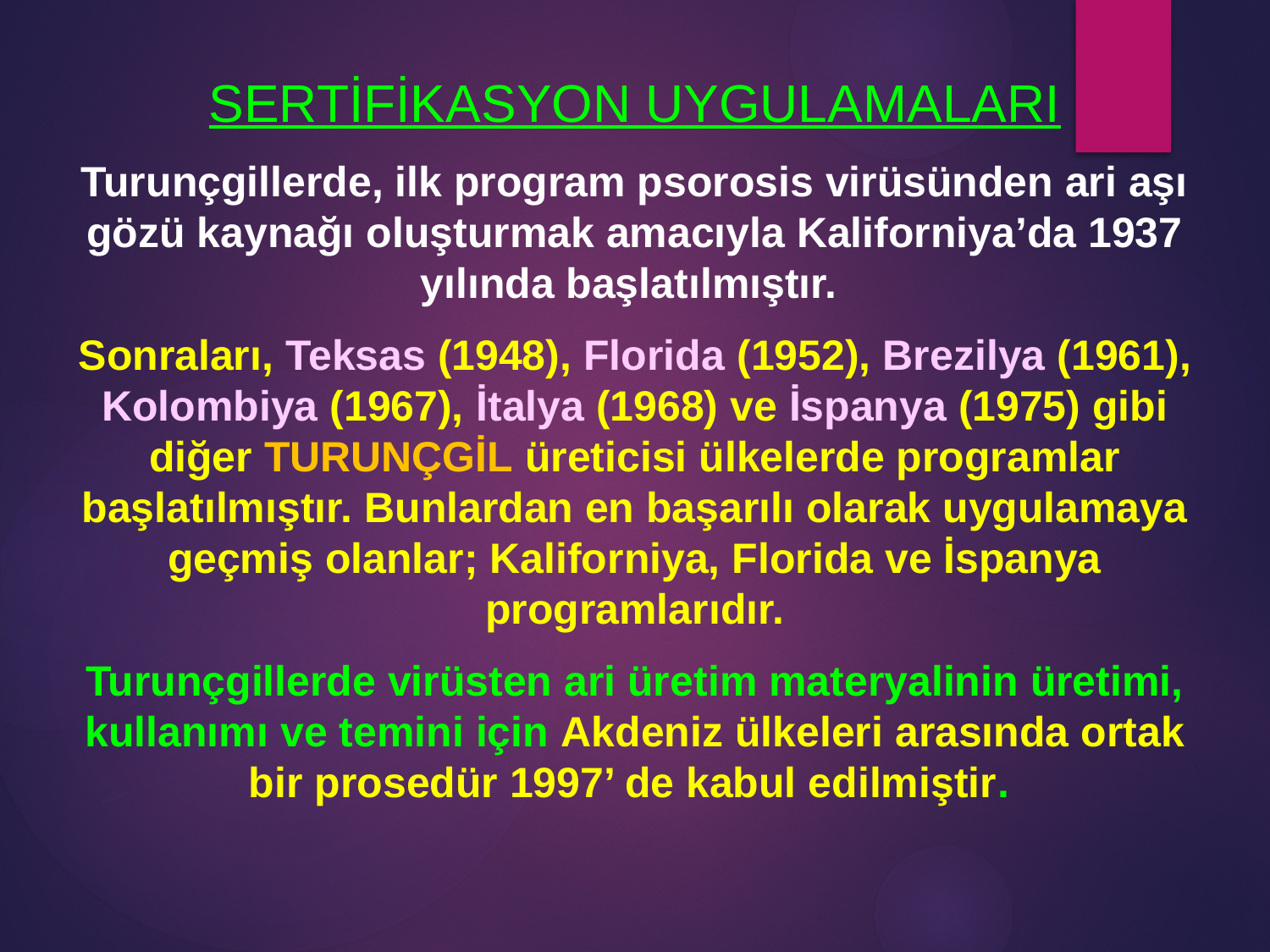

SERTİFİKASYON UYGULAMALARI
Turunçgillerde, ilk program psorosis virüsünden ari aşı gözü kaynağı oluşturmak amacıyla Kaliforniya’da 1937 yılında başlatılmıştır.
Sonraları, Teksas (1948), Florida (1952), Brezilya (1961), Kolombiya (1967), İtalya (1968) ve İspanya (1975) gibi diğer TURUNÇGİL üreticisi ülkelerde programlar başlatılmıştır. Bunlardan en başarılı olarak uygulamaya geçmiş olanlar; Kaliforniya, Florida ve İspanya programlarıdır.
Turunçgillerde virüsten ari üretim materyalinin üretimi, kullanımı ve temini için Akdeniz ülkeleri arasında ortak bir prosedür 1997’ de kabul edilmiştir.